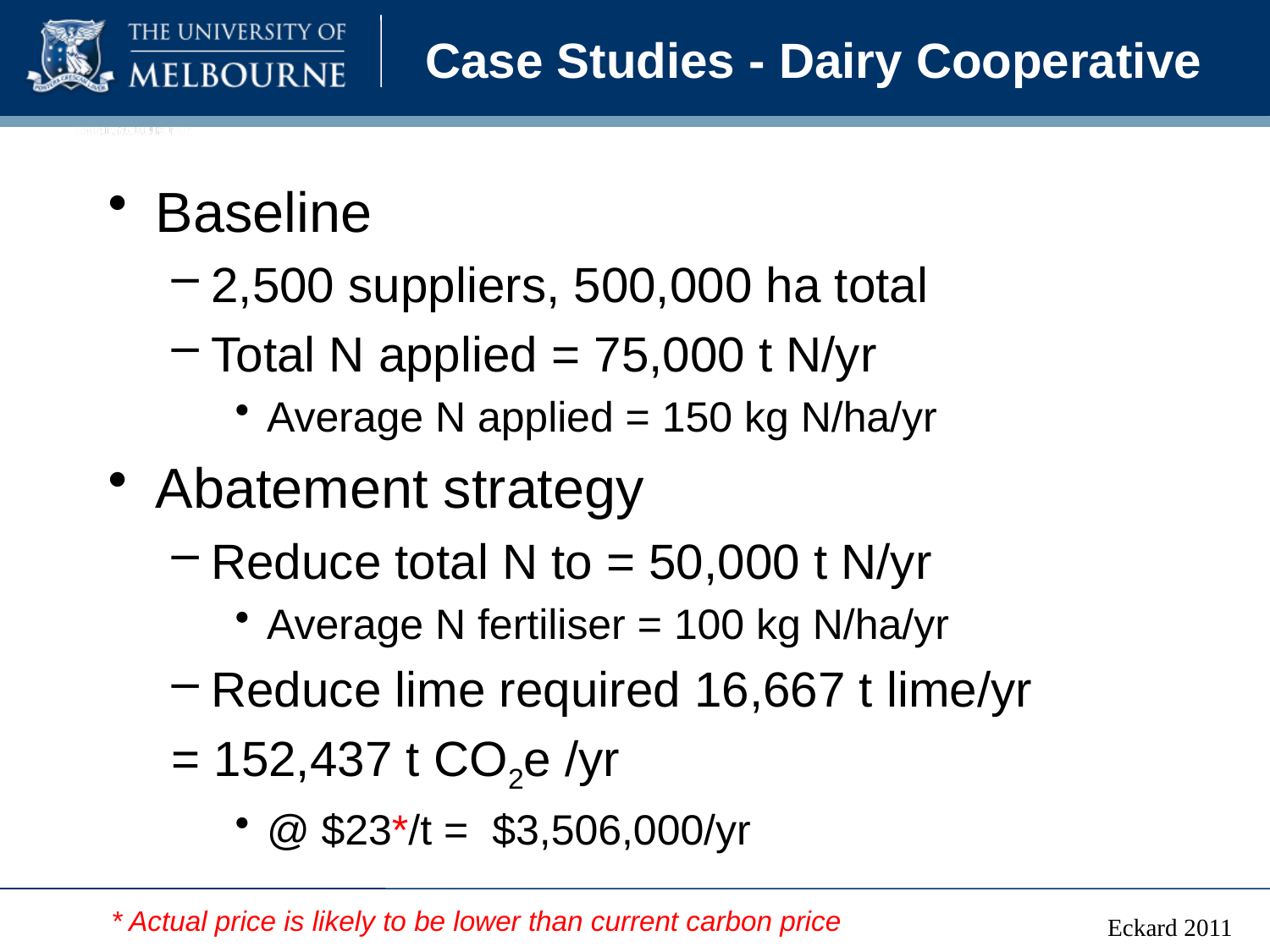

# Case Studies - Dairy Cooperative
Baseline
2,500 suppliers, 500,000 ha total
Total N applied = 75,000 t N/yr
Average N applied = 150 kg N/ha/yr
Abatement strategy
Reduce total N to = 50,000 t N/yr
Average N fertiliser = 100 kg N/ha/yr
Reduce lime required 16,667 t lime/yr
= 152,437 t CO2e /yr
@ $23*/t =  $3,506,000/yr
* Actual price is likely to be lower than current carbon price
Eckard 2011